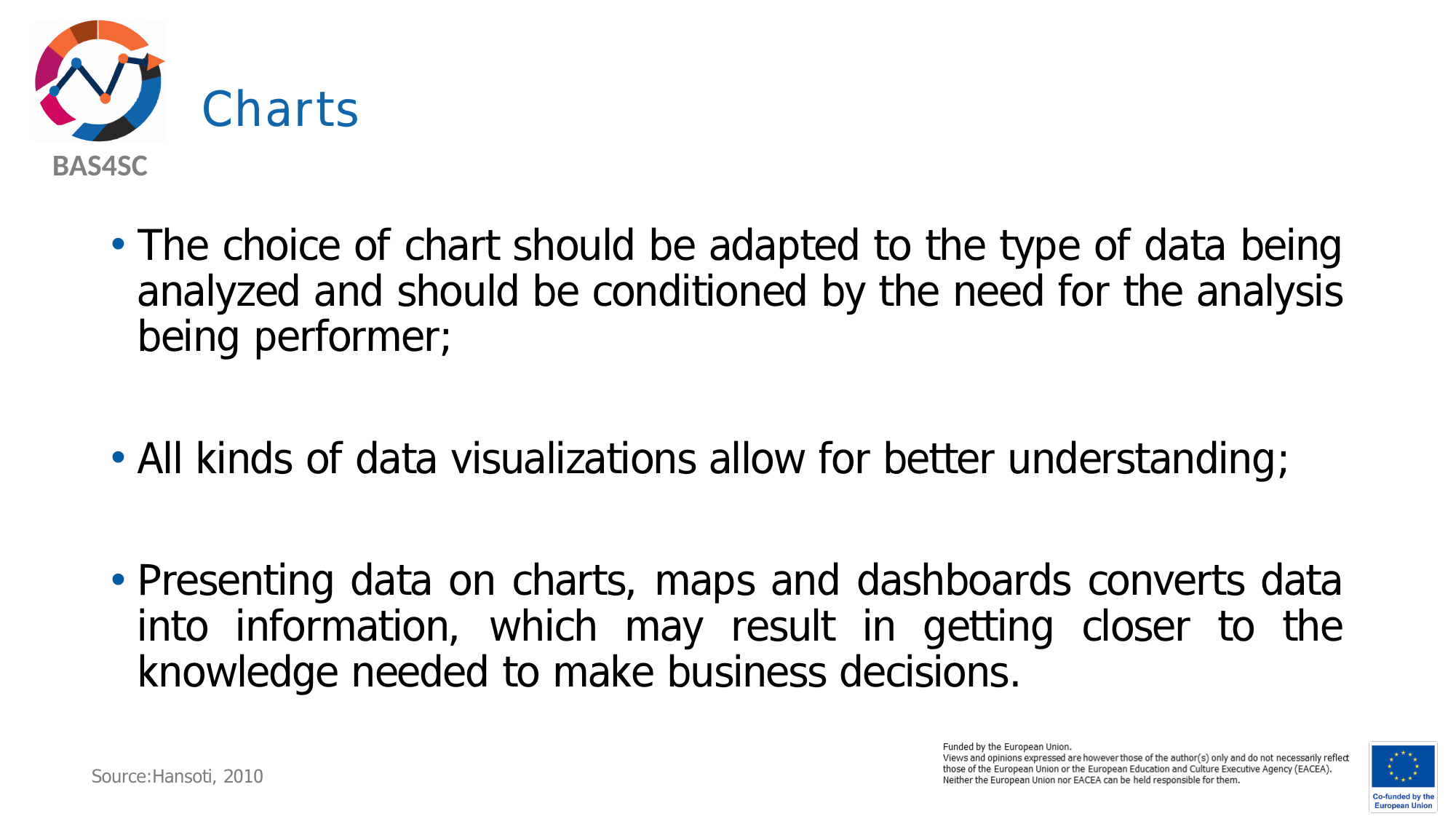

# Charts
The choice of chart should be adapted to the type of data being analyzed and should be conditioned by the need for the analysis being performer;

All kinds of data visualizations allow for better understanding;

Presenting data on charts, maps and dashboards converts data into information, which may result in getting closer to the knowledge needed to make business decisions.

Source:Hansoti, 2010